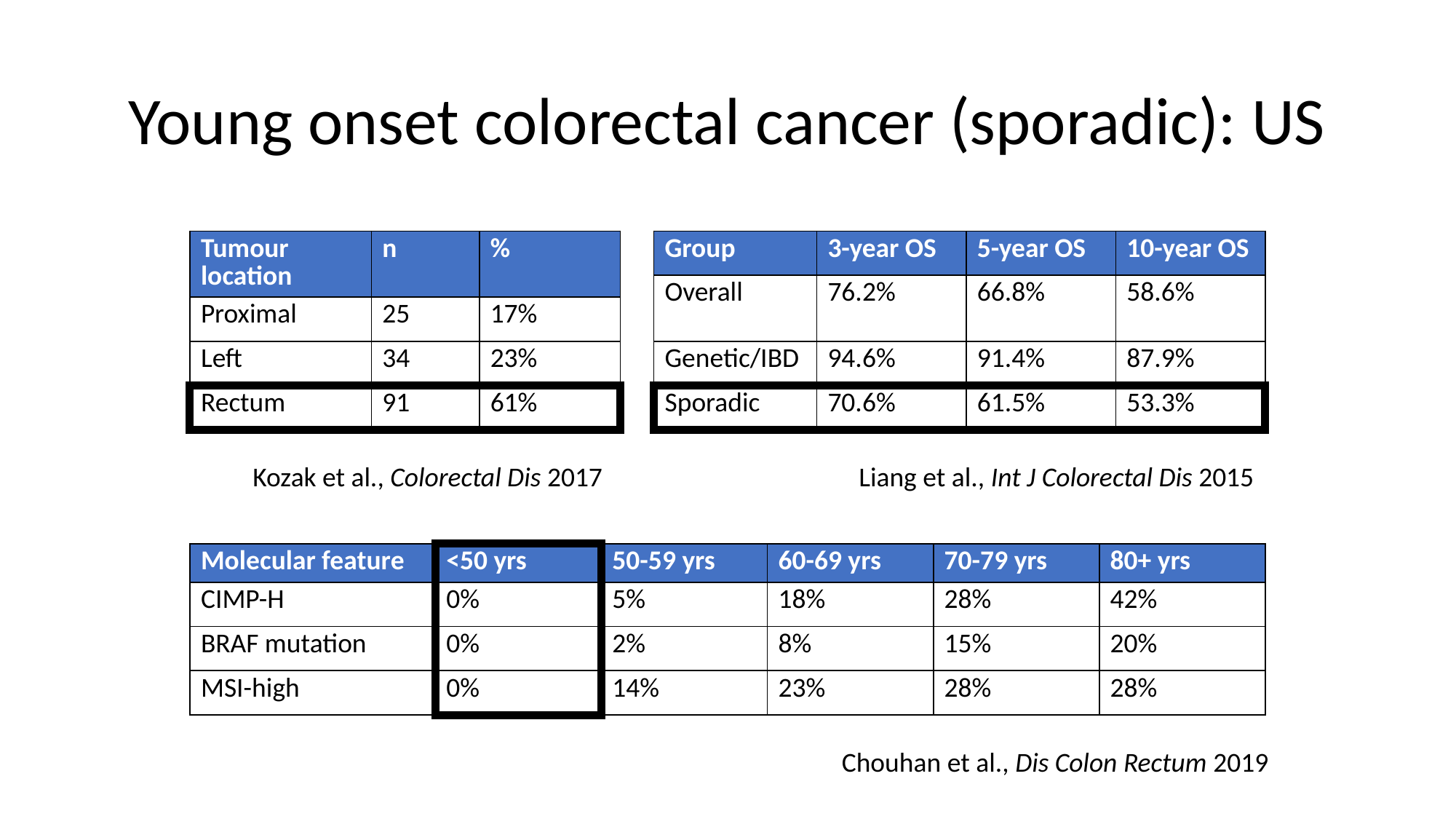

# Young onset colorectal cancer (sporadic): US
| Tumour location | n | % |
| --- | --- | --- |
| Proximal | 25 | 17% |
| Left | 34 | 23% |
| Rectum | 91 | 61% |
| Group | 3-year OS | 5-year OS | 10-year OS |
| --- | --- | --- | --- |
| Overall | 76.2% | 66.8% | 58.6% |
| Genetic/IBD | 94.6% | 91.4% | 87.9% |
| Sporadic | 70.6% | 61.5% | 53.3% |
Kozak et al., Colorectal Dis 2017
Liang et al., Int J Colorectal Dis 2015
| Molecular feature | <50 yrs | 50-59 yrs | 60-69 yrs | 70-79 yrs | 80+ yrs |
| --- | --- | --- | --- | --- | --- |
| CIMP-H | 0% | 5% | 18% | 28% | 42% |
| BRAF mutation | 0% | 2% | 8% | 15% | 20% |
| MSI-high | 0% | 14% | 23% | 28% | 28% |
Chouhan et al., Dis Colon Rectum 2019